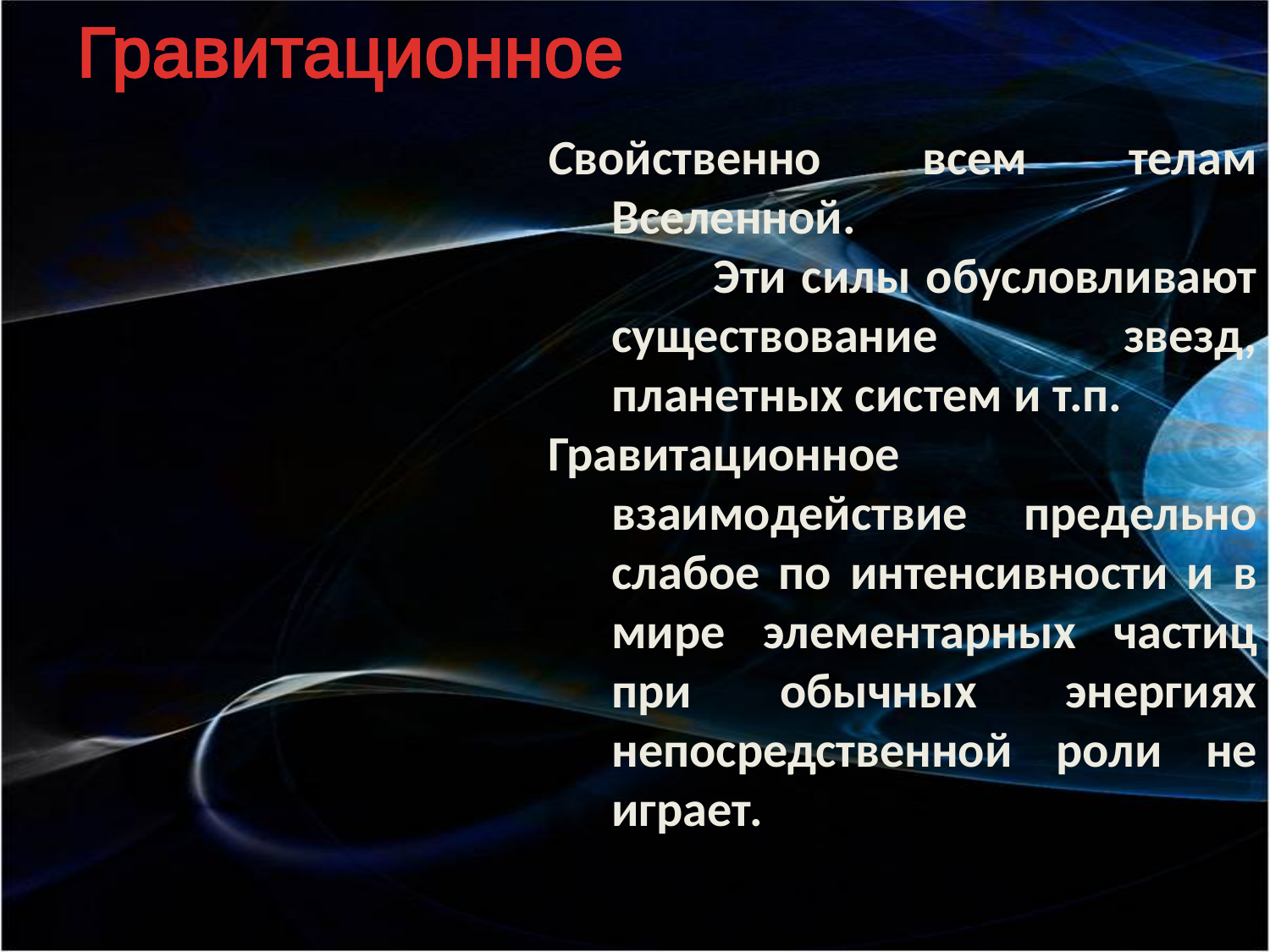

Гравитационное
Свойственно всем телам Вселенной.
           Эти силы обусловливают существование звезд, планетных систем и т.п.
Гравитационное взаимодействие предельно слабое по интенсивности и в мире элементарных частиц при обычных энергиях непосредственной роли не играет.